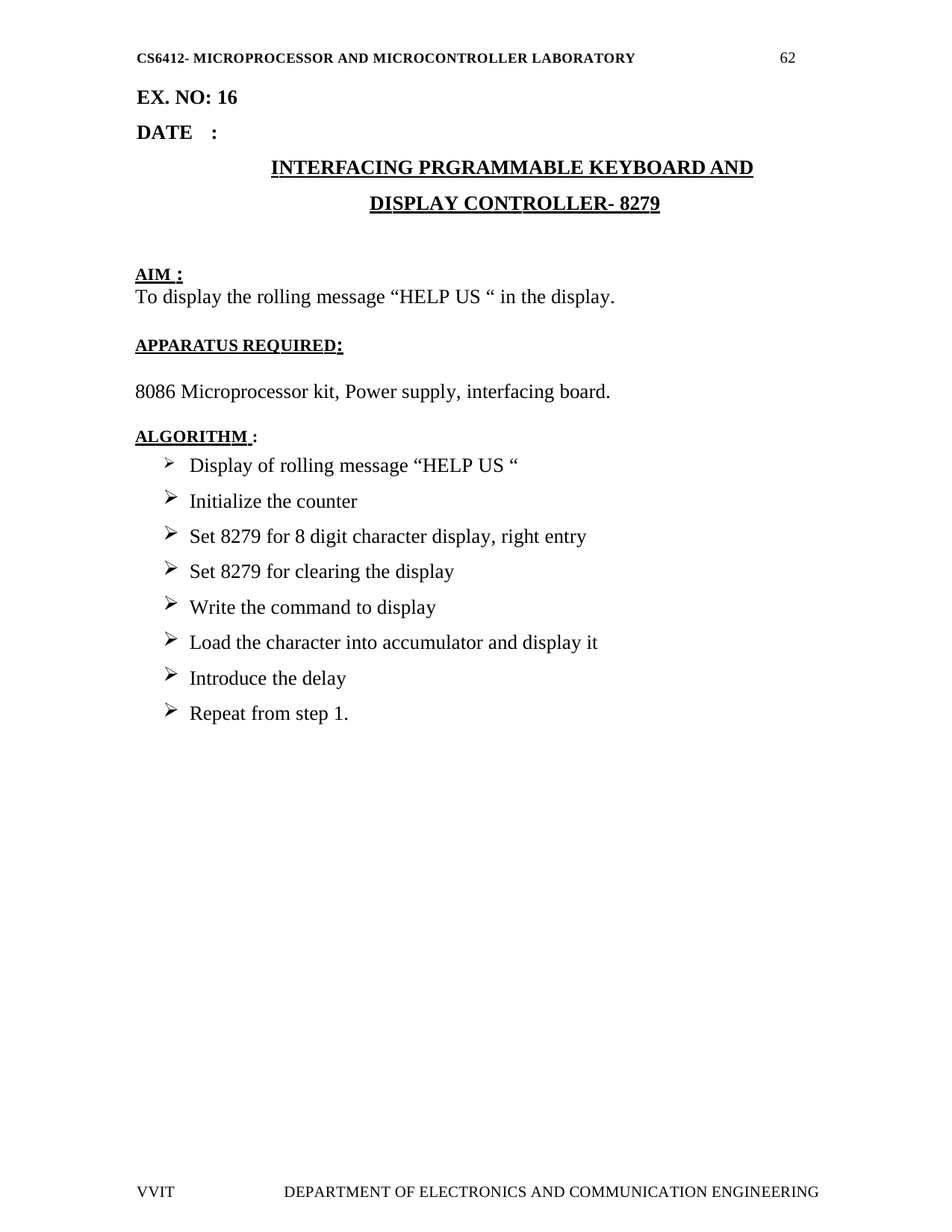

62
CS6412- MICROPROCESSOR AND MICROCONTROLLER LABORATORY
EX. NO: 16 DATE	:
INTERFACING PRGRAMMABLE KEYBOARD AND DISPLAY CONTROLLER- 8279

AIM :
To display the rolling message “HELP US “ in the display.

APPARATUS REQUIRED:

8086 Microprocessor kit, Power supply, interfacing board.

ALGORITHM :
Display of rolling message “HELP US “

Initialize the counter

Set 8279 for 8 digit character display, right entry

Set 8279 for clearing the display

Write the command to display

Load the character into accumulator and display it

Introduce the delay

Repeat from step 1.
VVIT
DEPARTMENT OF ELECTRONICS AND COMMUNICATION ENGINEERING